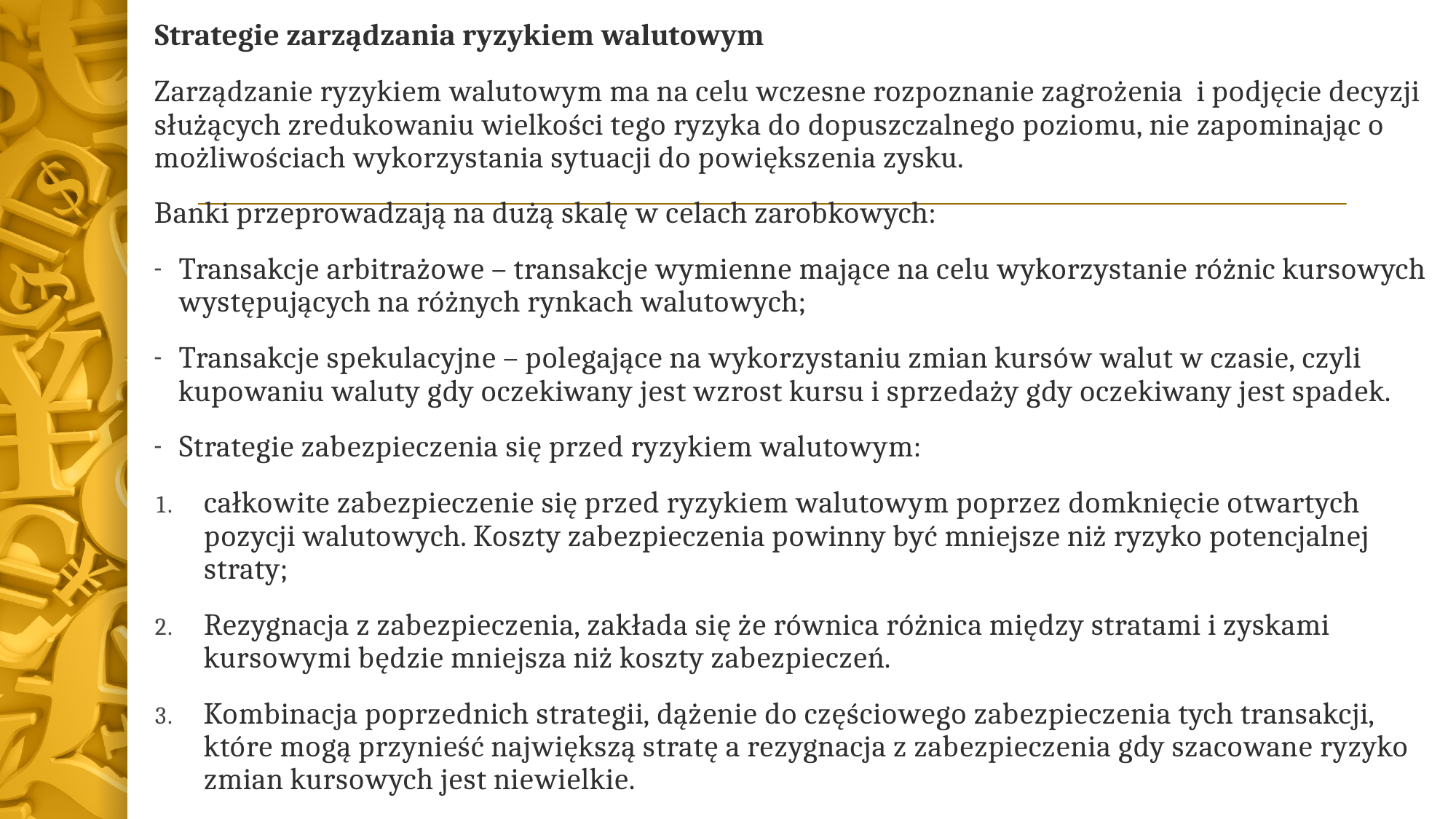

Strategie zarządzania ryzykiem walutowym
Zarządzanie ryzykiem walutowym ma na celu wczesne rozpoznanie zagrożenia  i podjęcie decyzji służących zredukowaniu wielkości tego ryzyka do dopuszczalnego poziomu, nie zapominając o możliwościach wykorzystania sytuacji do powiększenia zysku.
Banki przeprowadzają na dużą skalę w celach zarobkowych:
Transakcje arbitrażowe – transakcje wymienne mające na celu wykorzystanie różnic kursowych występujących na różnych rynkach walutowych;
Transakcje spekulacyjne – polegające na wykorzystaniu zmian kursów walut w czasie, czyli kupowaniu waluty gdy oczekiwany jest wzrost kursu i sprzedaży gdy oczekiwany jest spadek.
Strategie zabezpieczenia się przed ryzykiem walutowym:
całkowite zabezpieczenie się przed ryzykiem walutowym poprzez domknięcie otwartych pozycji walutowych. Koszty zabezpieczenia powinny być mniejsze niż ryzyko potencjalnej straty;
Rezygnacja z zabezpieczenia, zakłada się że równica różnica między stratami i zyskami kursowymi będzie mniejsza niż koszty zabezpieczeń.
Kombinacja poprzednich strategii, dążenie do częściowego zabezpieczenia tych transakcji, które mogą przynieść największą stratę a rezygnacja z zabezpieczenia gdy szacowane ryzyko zmian kursowych jest niewielkie.